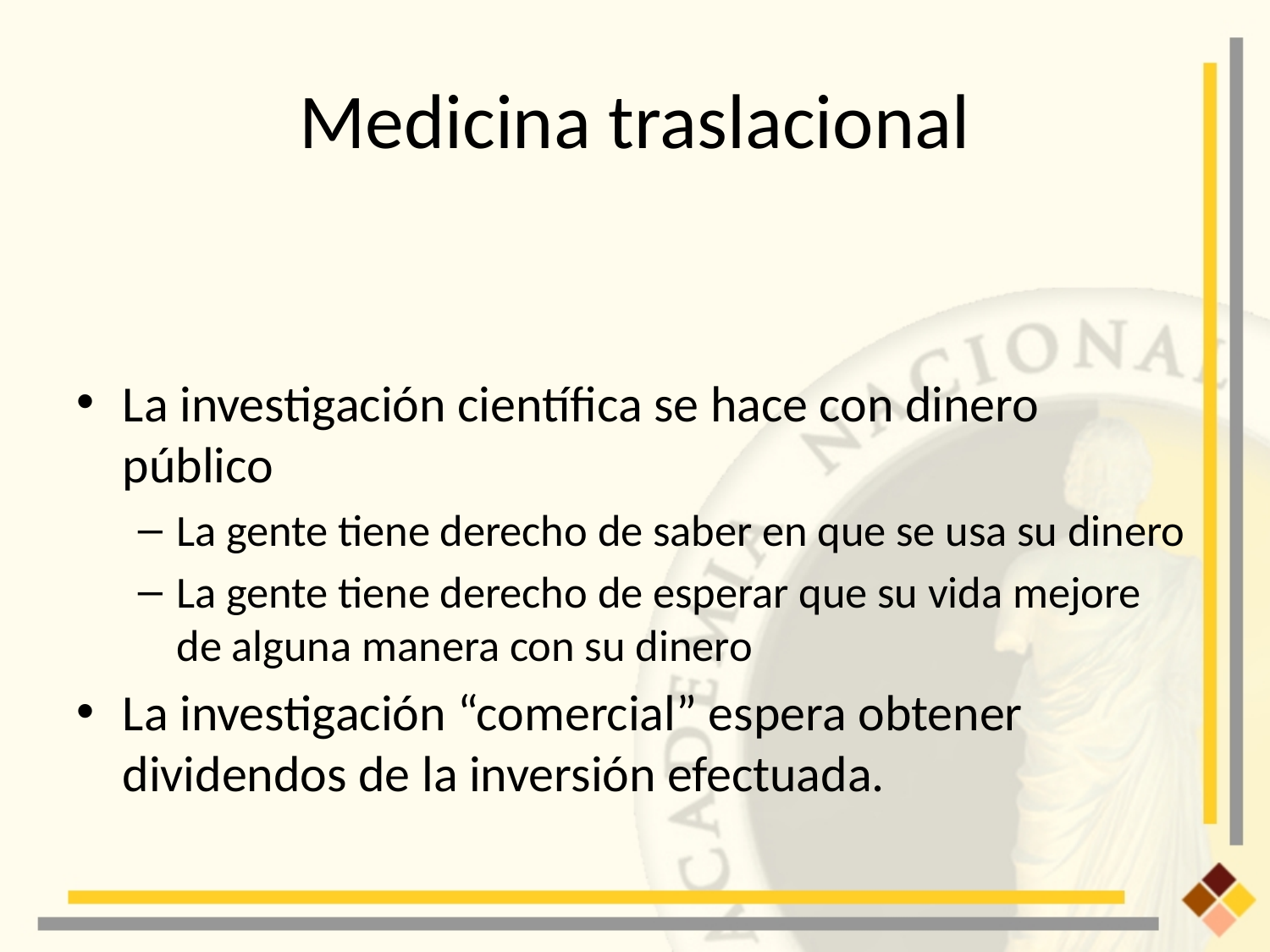

# Medicina traslacional

La investigación científica se hace con dinero público
La gente tiene derecho de saber en que se usa su dinero
La gente tiene derecho de esperar que su vida mejore de alguna manera con su dinero
La investigación “comercial” espera obtener dividendos de la inversión efectuada.